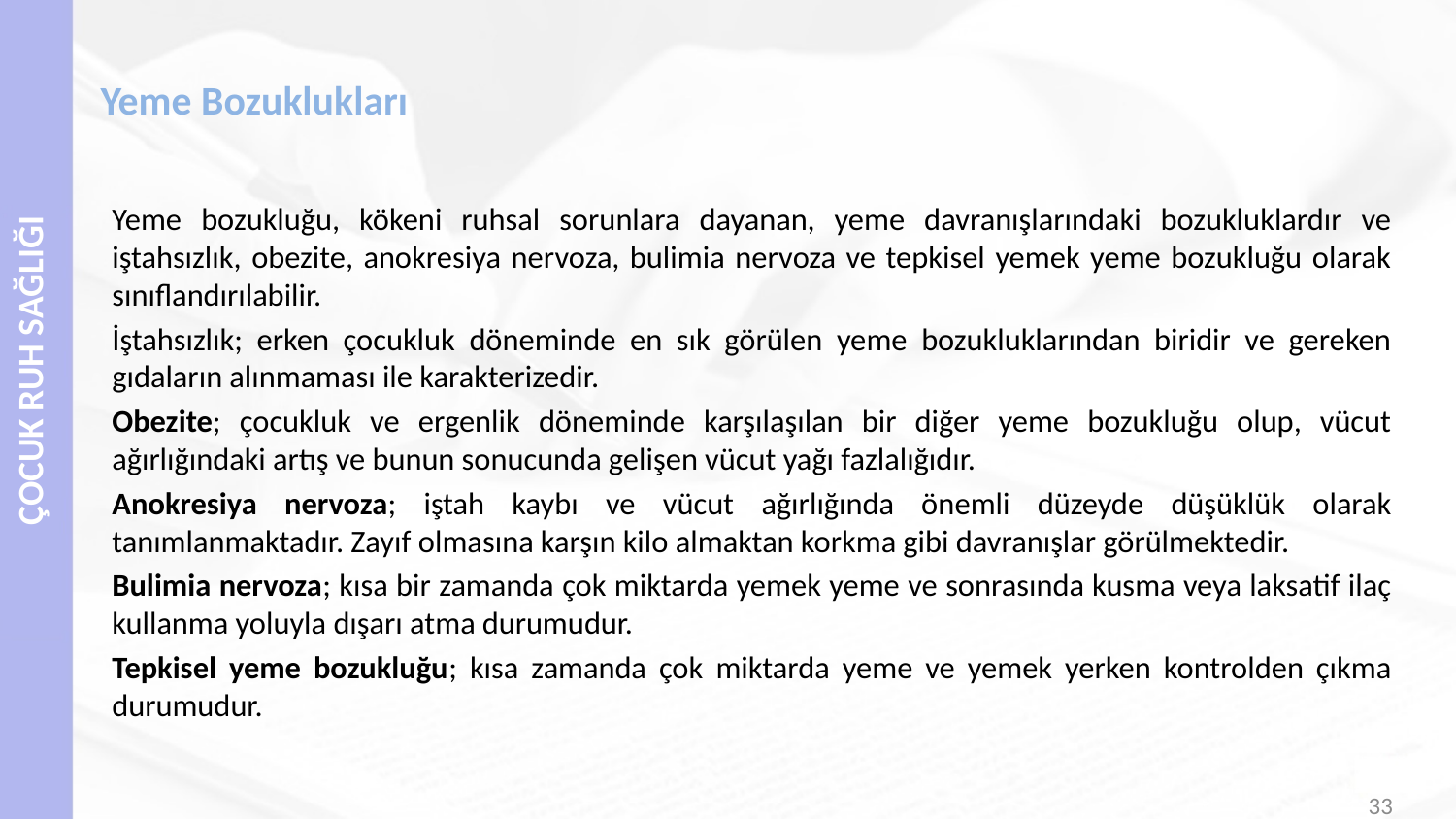

# Yeme Bozuklukları
Yeme bozukluğu, kökeni ruhsal sorunlara dayanan, yeme davranışlarındaki bozukluklardır ve iştahsızlık, obezite, anokresiya nervoza, bulimia nervoza ve tepkisel yemek yeme bozukluğu olarak sınıflandırılabilir.
İştahsızlık; erken çocukluk döneminde en sık görülen yeme bozukluklarından biridir ve gereken gıdaların alınmaması ile karakterizedir.
Obezite; çocukluk ve ergenlik döneminde karşılaşılan bir diğer yeme bozukluğu olup, vücut ağırlığındaki artış ve bunun sonucunda gelişen vücut yağı fazlalığıdır.
Anokresiya nervoza; iştah kaybı ve vücut ağırlığında önemli düzeyde düşüklük olarak tanımlanmaktadır. Zayıf olmasına karşın kilo almaktan korkma gibi davranışlar görülmektedir.
Bulimia nervoza; kısa bir zamanda çok miktarda yemek yeme ve sonrasında kusma veya laksatif ilaç kullanma yoluyla dışarı atma durumudur.
Tepkisel yeme bozukluğu; kısa zamanda çok miktarda yeme ve yemek yerken kontrolden çıkma durumudur.